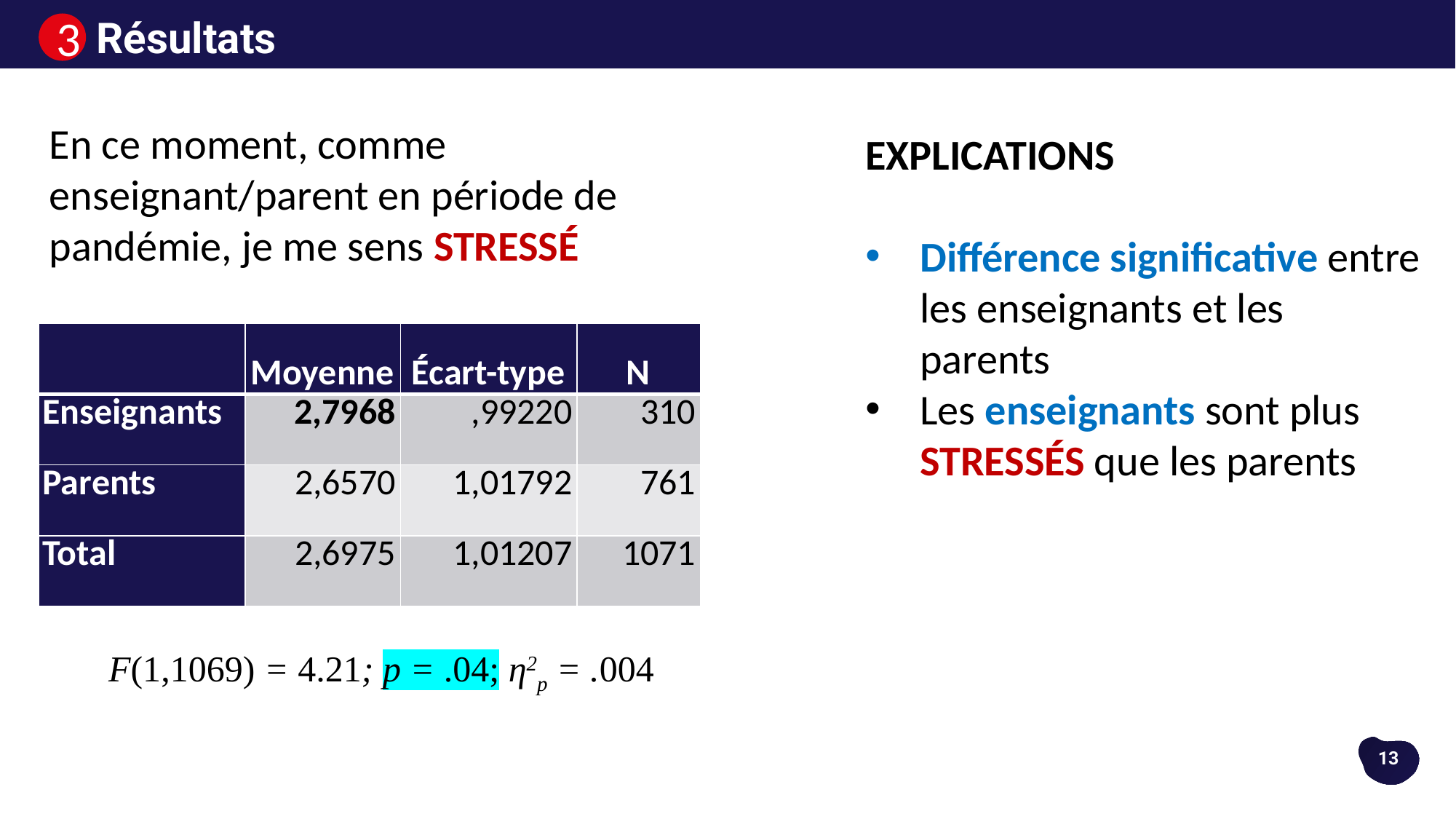

Résultats
3
En ce moment, comme enseignant/parent en période de pandémie, je me sens STRESSÉ

EXPLICATIONS

Différence significative entre les enseignants et les parents
Les enseignants sont plus STRESSÉS que les parents

|  | Moyenne | Écart-type | N |
| --- | --- | --- | --- |
| Enseignants | 2,7968 | ,99220 | 310 |
| Parents | 2,6570 | 1,01792 | 761 |
| Total | 2,6975 | 1,01207 | 1071 |
F(1,1069) = 4.21; p = .04; η2p = .004